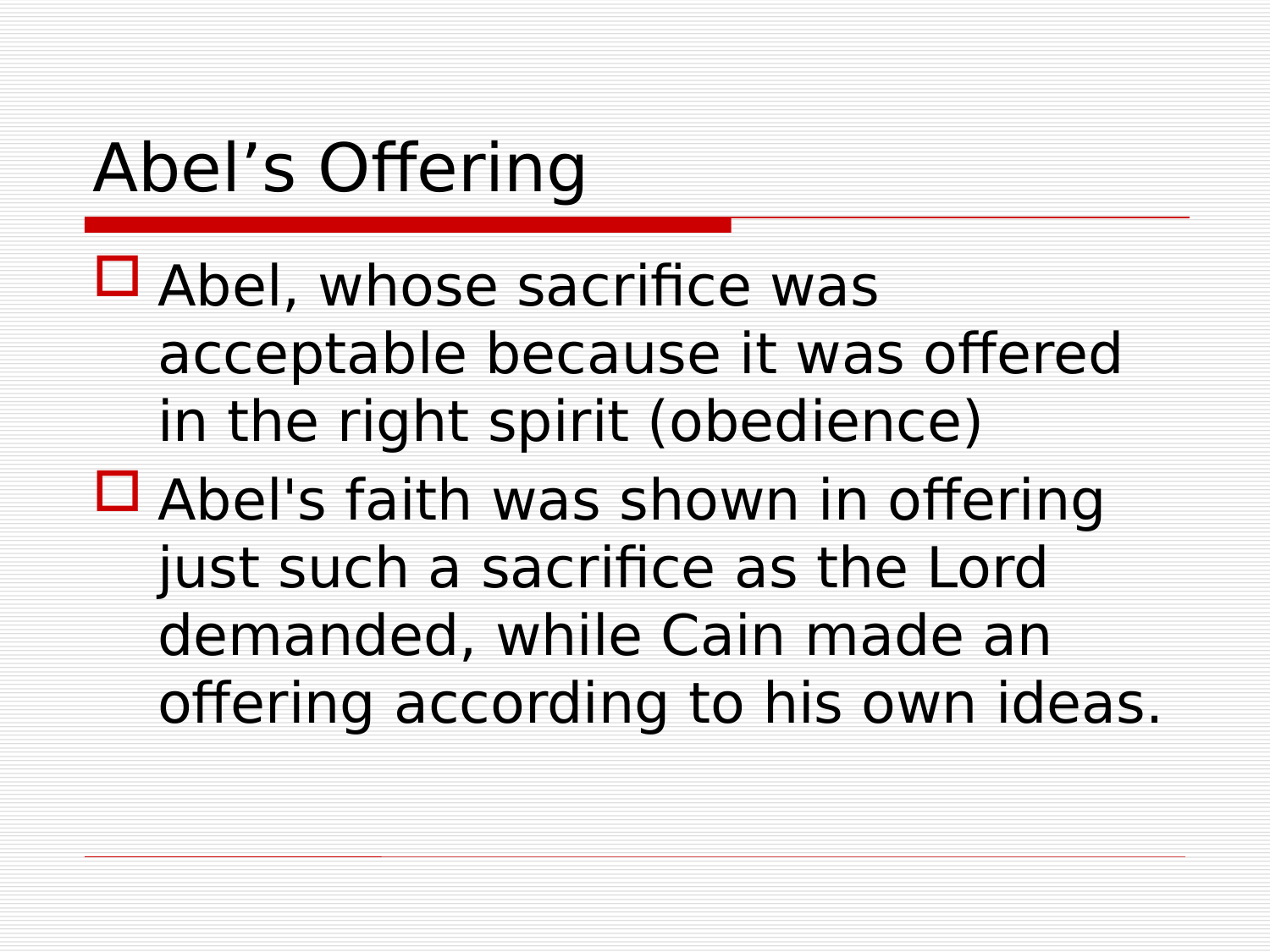

# Abel’s Offering
Abel, whose sacrifice was acceptable because it was offered in the right spirit (obedience)
Abel's faith was shown in offering just such a sacrifice as the Lord demanded, while Cain made an offering according to his own ideas.